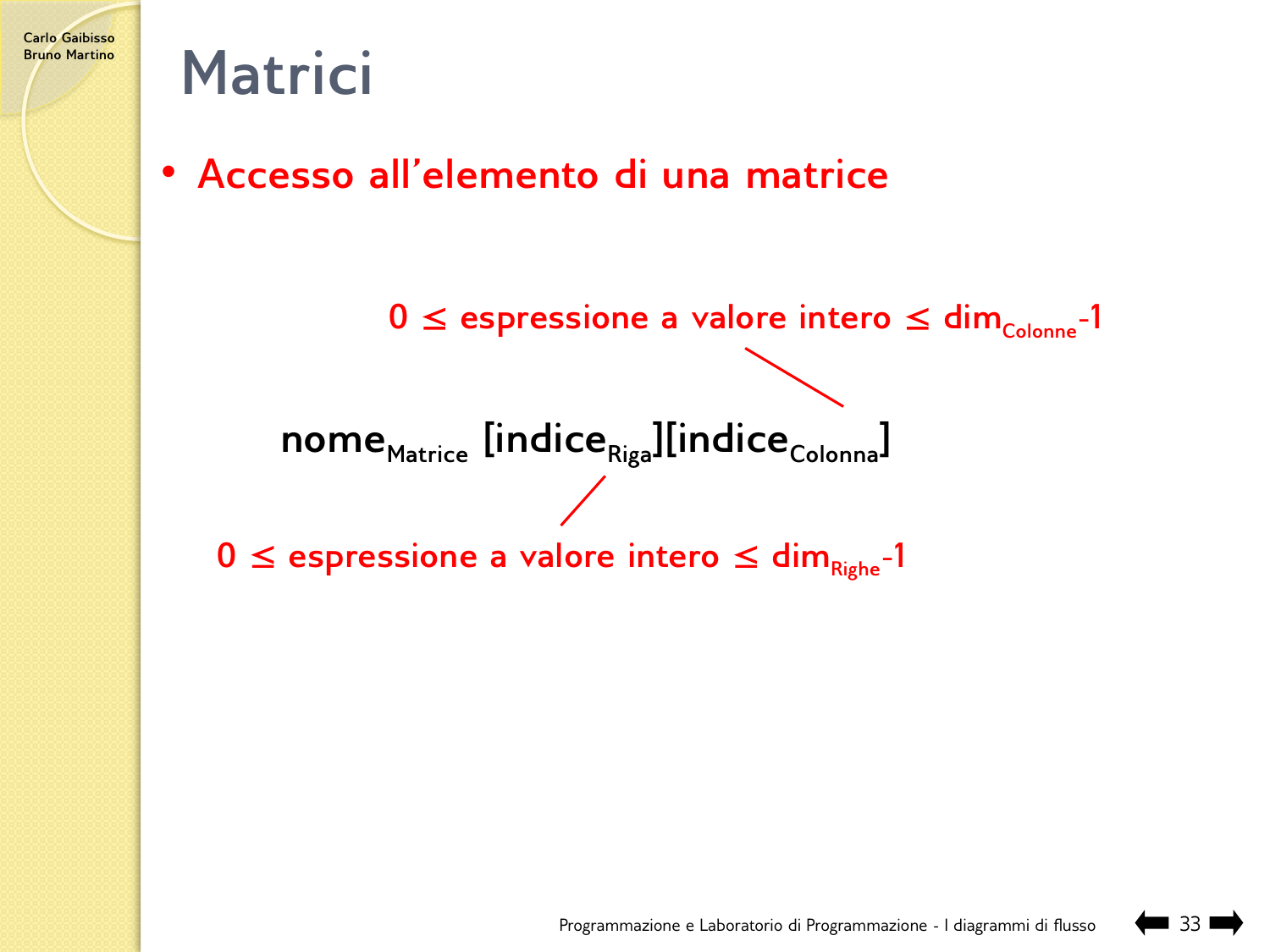

# Matrici
Accesso all’elemento di una matrice
0 ≤ espressione a valore intero ≤ dimColonne-1
nomeMatrice [indiceRiga][indiceColonna]
0 ≤ espressione a valore intero ≤ dimRighe-1
Programmazione e Laboratorio di Programmazione - I diagrammi di flusso
33